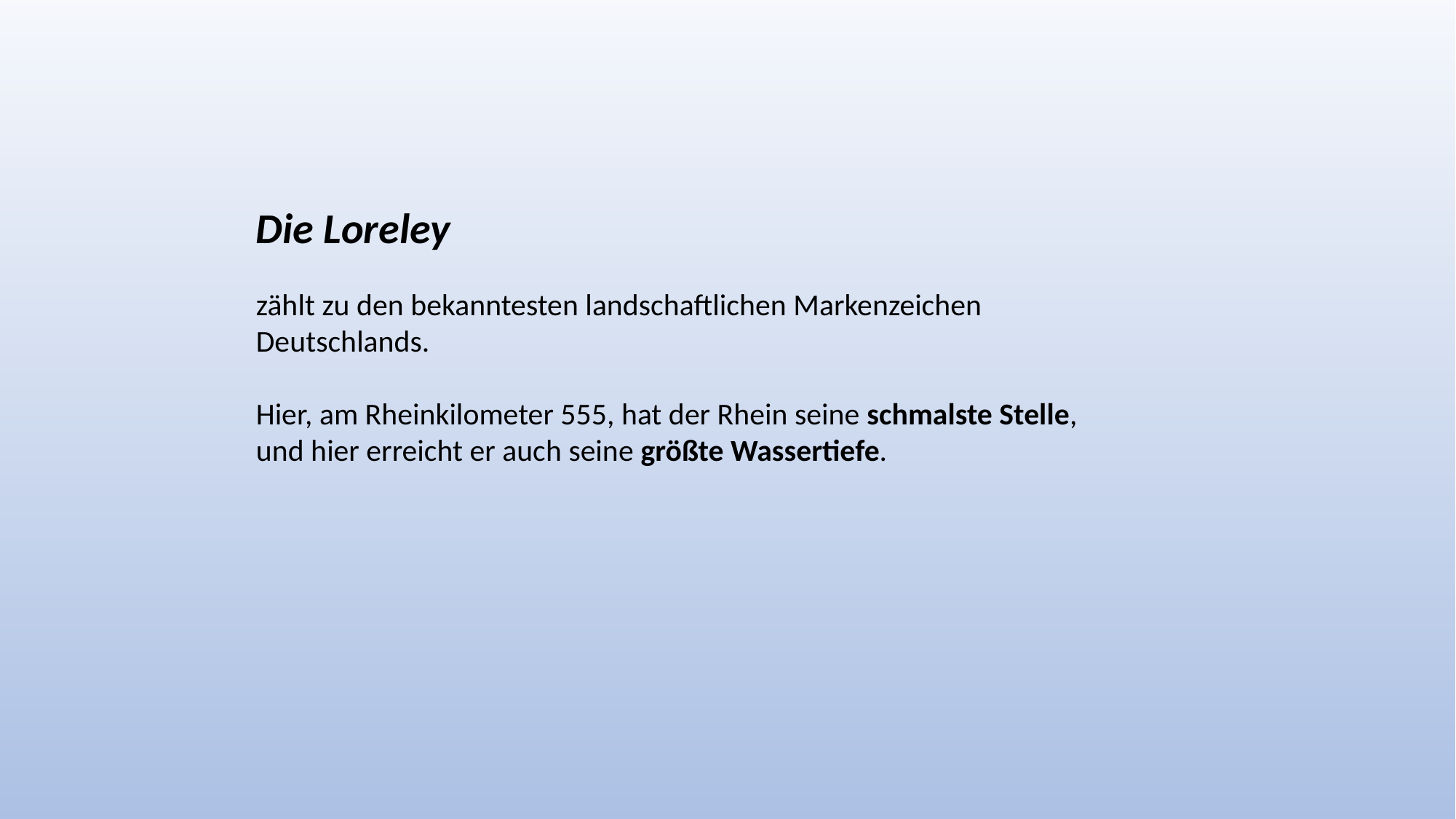

Die Loreley

zählt zu den bekanntesten landschaftlichen Markenzeichen Deutschlands.

Hier, am Rheinkilometer 555, hat der Rhein seine schmalste Stelle, und hier erreicht er auch seine größte Wassertiefe.